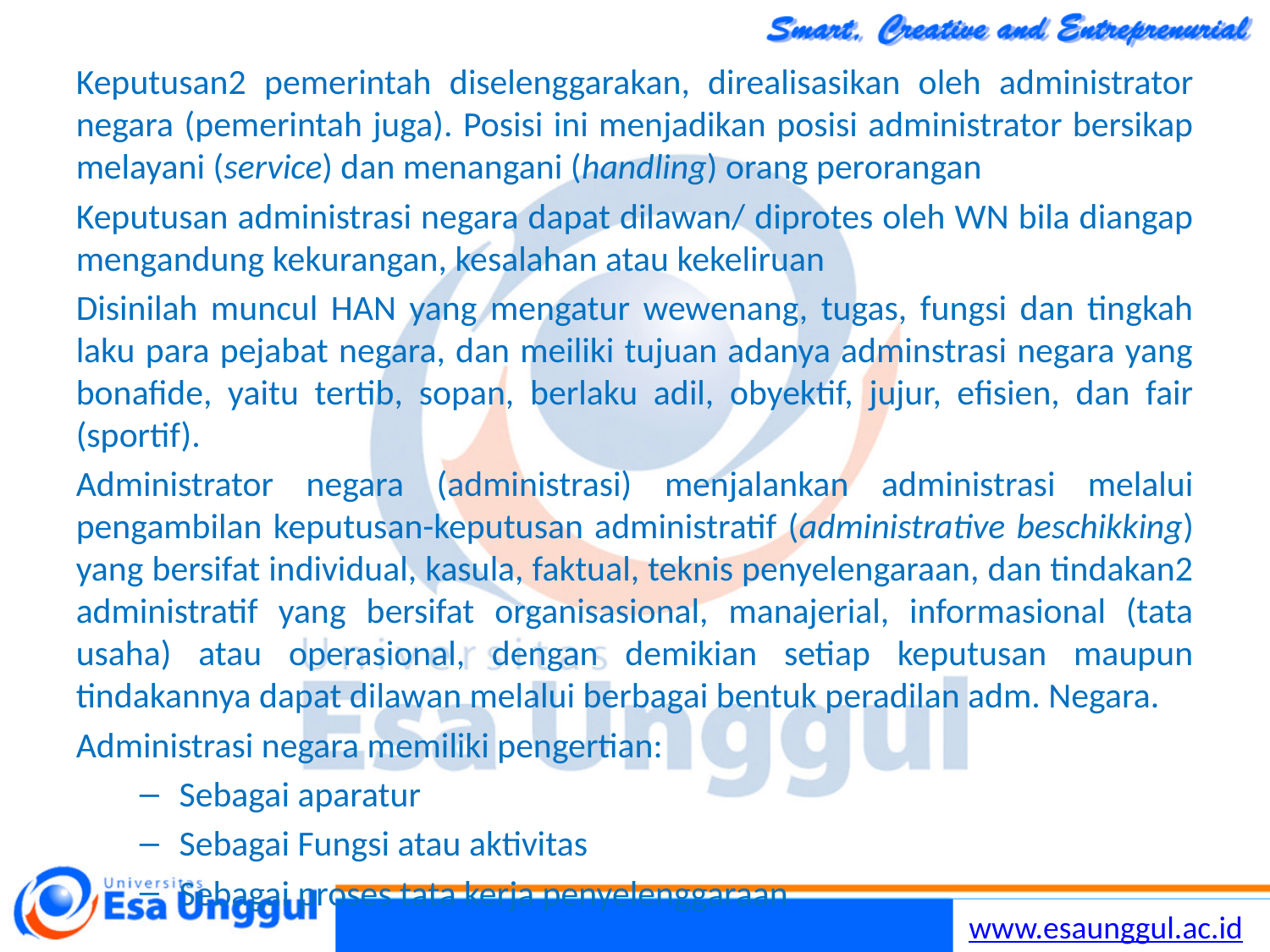

#
Keputusan2 pemerintah diselenggarakan, direalisasikan oleh administrator negara (pemerintah juga). Posisi ini menjadikan posisi administrator bersikap melayani (service) dan menangani (handling) orang perorangan
Keputusan administrasi negara dapat dilawan/ diprotes oleh WN bila diangap mengandung kekurangan, kesalahan atau kekeliruan
Disinilah muncul HAN yang mengatur wewenang, tugas, fungsi dan tingkah laku para pejabat negara, dan meiliki tujuan adanya adminstrasi negara yang bonafide, yaitu tertib, sopan, berlaku adil, obyektif, jujur, efisien, dan fair (sportif).
Administrator negara (administrasi) menjalankan administrasi melalui pengambilan keputusan-keputusan administratif (administrative beschikking) yang bersifat individual, kasula, faktual, teknis penyelengaraan, dan tindakan2 administratif yang bersifat organisasional, manajerial, informasional (tata usaha) atau operasional, dengan demikian setiap keputusan maupun tindakannya dapat dilawan melalui berbagai bentuk peradilan adm. Negara.
Administrasi negara memiliki pengertian:
Sebagai aparatur
Sebagai Fungsi atau aktivitas
Sebagai proses tata kerja penyelenggaraan